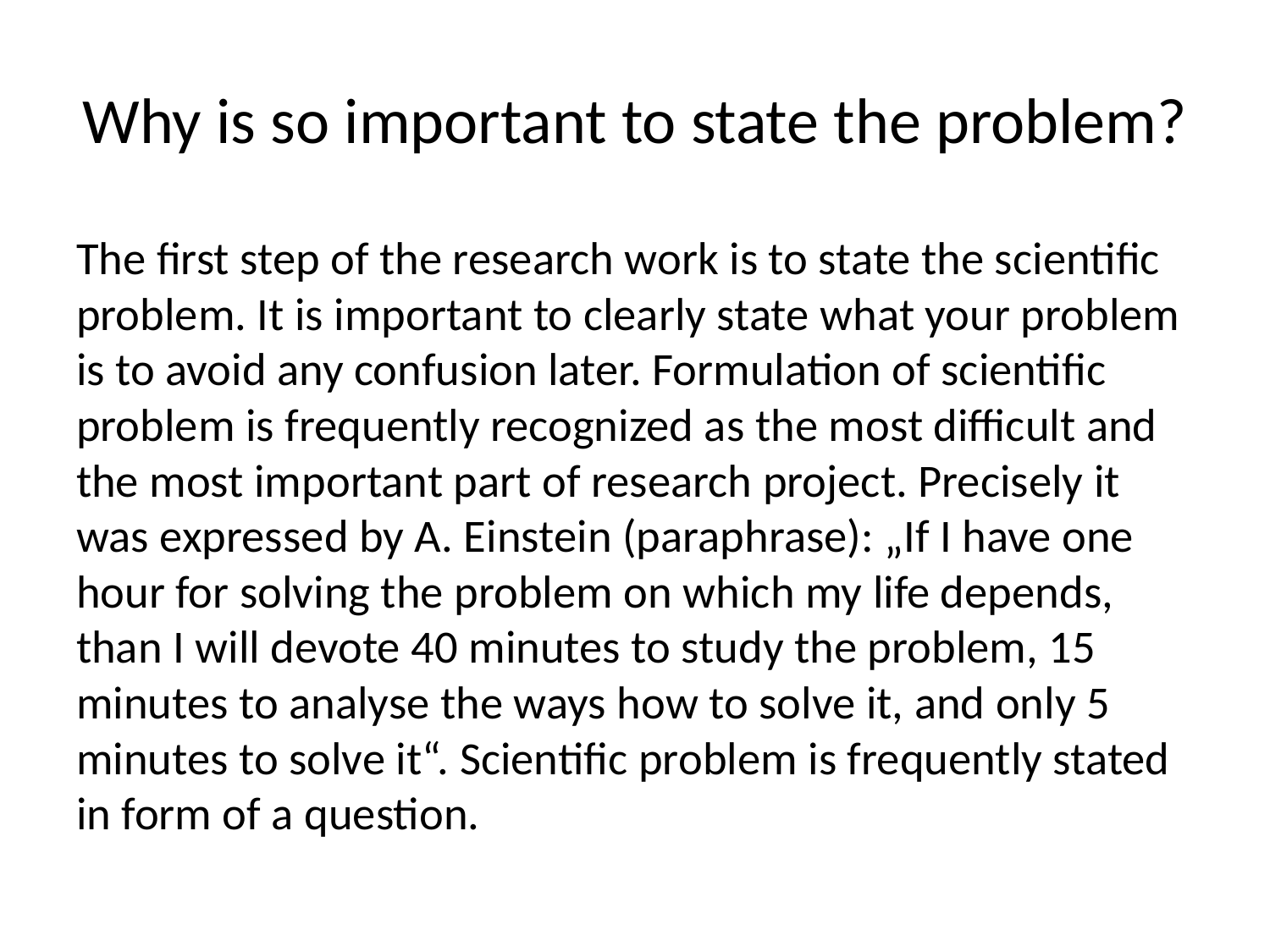

# Why is so important to state the problem?
The first step of the research work is to state the scientific problem. It is important to clearly state what your problem is to avoid any confusion later. Formulation of scientific problem is frequently recognized as the most difficult and the most important part of research project. Precisely it was expressed by A. Einstein (paraphrase): „If I have one hour for solving the problem on which my life depends, than I will devote 40 minutes to study the problem, 15 minutes to analyse the ways how to solve it, and only 5 minutes to solve it“. Scientific problem is frequently stated in form of a question.